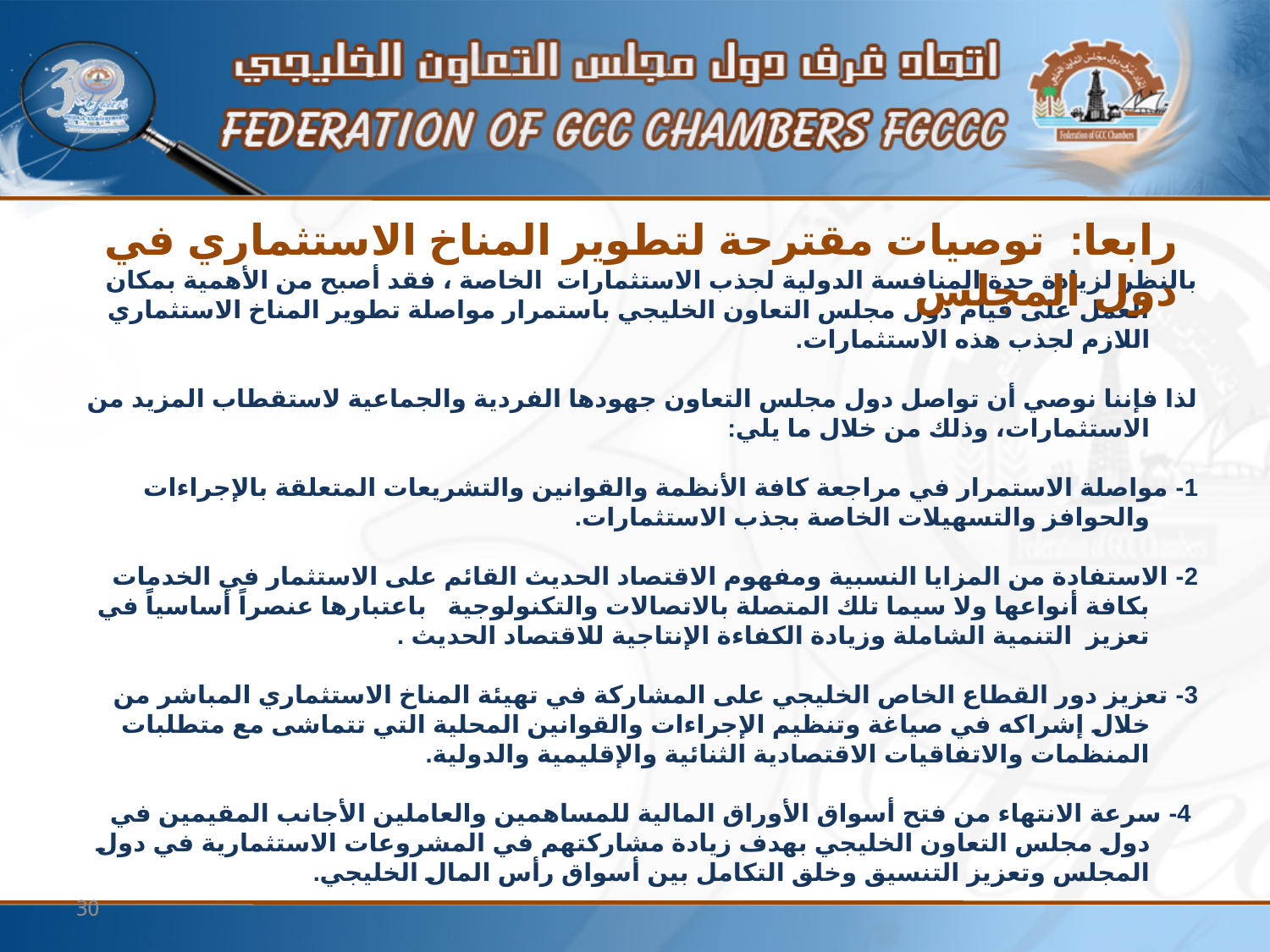

رابعا:  توصيات مقترحة لتطوير المناخ الاستثماري في دول المجلس

بالنظر لزيادة حدة المنافسة الدولية لجذب الاستثمارات  الخاصة ، فقد أصبح من الأهمية بمكان العمل على قيام دول مجلس التعاون الخليجي باستمرار مواصلة تطوير المناخ الاستثماري اللازم لجذب هذه الاستثمارات.

لذا فإننا نوصي أن تواصل دول مجلس التعاون جهودها الفردية والجماعية لاستقطاب المزيد من الاستثمارات، وذلك من خلال ما يلي:

1- مواصلة الاستمرار في مراجعة كافة الأنظمة والقوانين والتشريعات المتعلقة بالإجراءات والحوافز والتسهيلات الخاصة بجذب الاستثمارات.

2- الاستفادة من المزايا النسبية ومفهوم الاقتصاد الحديث القائم على الاستثمار في الخدمات بكافة أنواعها ولا سيما تلك المتصلة بالاتصالات والتكنولوجية   باعتبارها عنصراً أساسياً في تعزيز  التنمية الشاملة وزيادة الكفاءة الإنتاجية للاقتصاد الحديث .

3- تعزيز دور القطاع الخاص الخليجي على المشاركة في تهيئة المناخ الاستثماري المباشر من خلال إشراكه في صياغة وتنظيم الإجراءات والقوانين المحلية التي تتماشى مع متطلبات المنظمات والاتفاقيات الاقتصادية الثنائية والإقليمية والدولية.

 4- سرعة الانتهاء من فتح أسواق الأوراق المالية للمساهمين والعاملين الأجانب المقيمين في دول مجلس التعاون الخليجي بهدف زيادة مشاركتهم في المشروعات الاستثمارية في دول المجلس وتعزيز التنسيق وخلق التكامل بين أسواق رأس المال الخليجي.

30